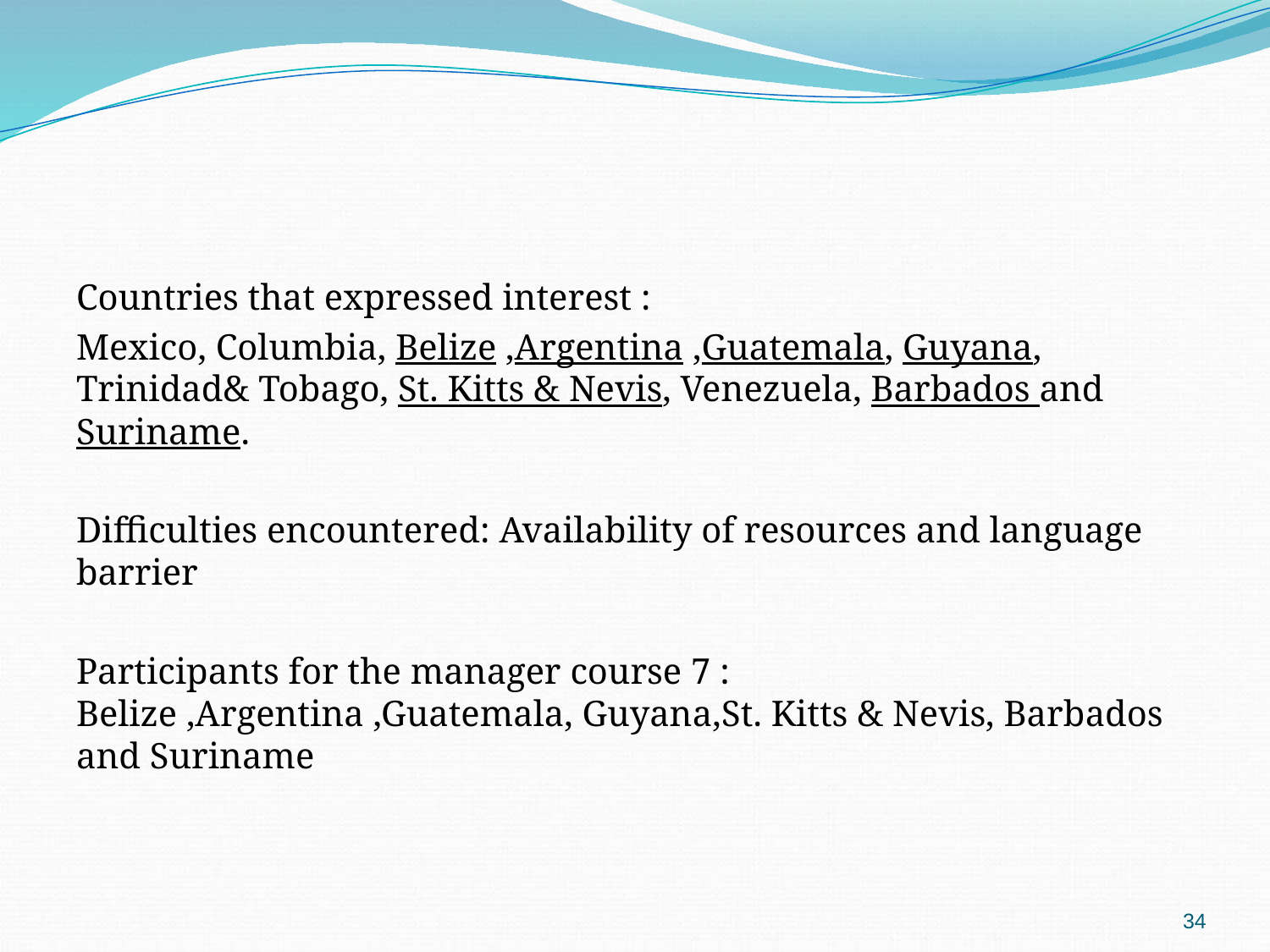

#
Countries that expressed interest :
Mexico, Columbia, Belize ,Argentina ,Guatemala, Guyana, Trinidad& Tobago, St. Kitts & Nevis, Venezuela, Barbados and Suriname.

Difficulties encountered: Availability of resources and language barrier

Participants for the manager course 7 : Belize ,Argentina ,Guatemala, Guyana,St. Kitts & Nevis, Barbados and Suriname

34